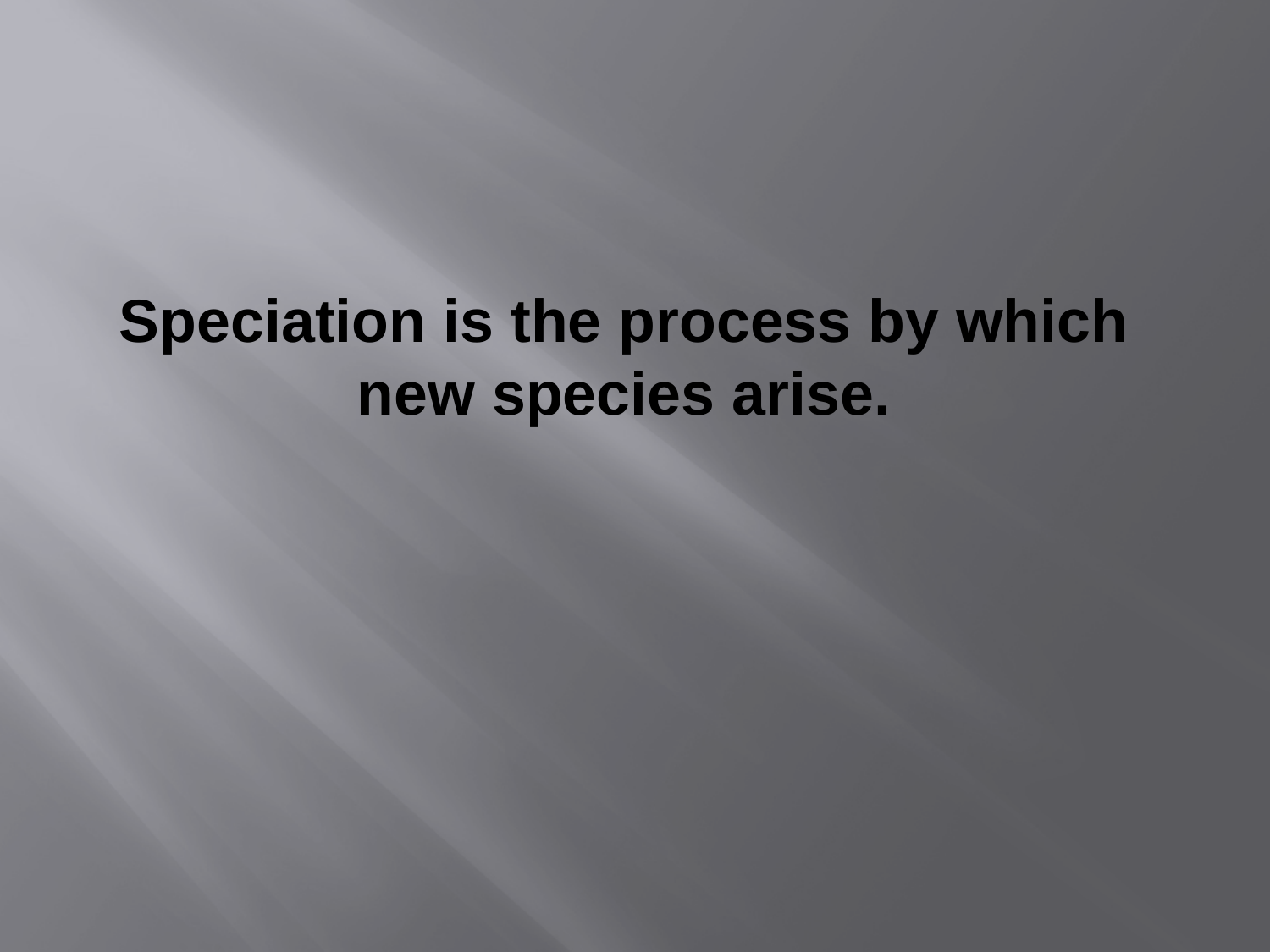

# Speciation is the process by which new species arise.